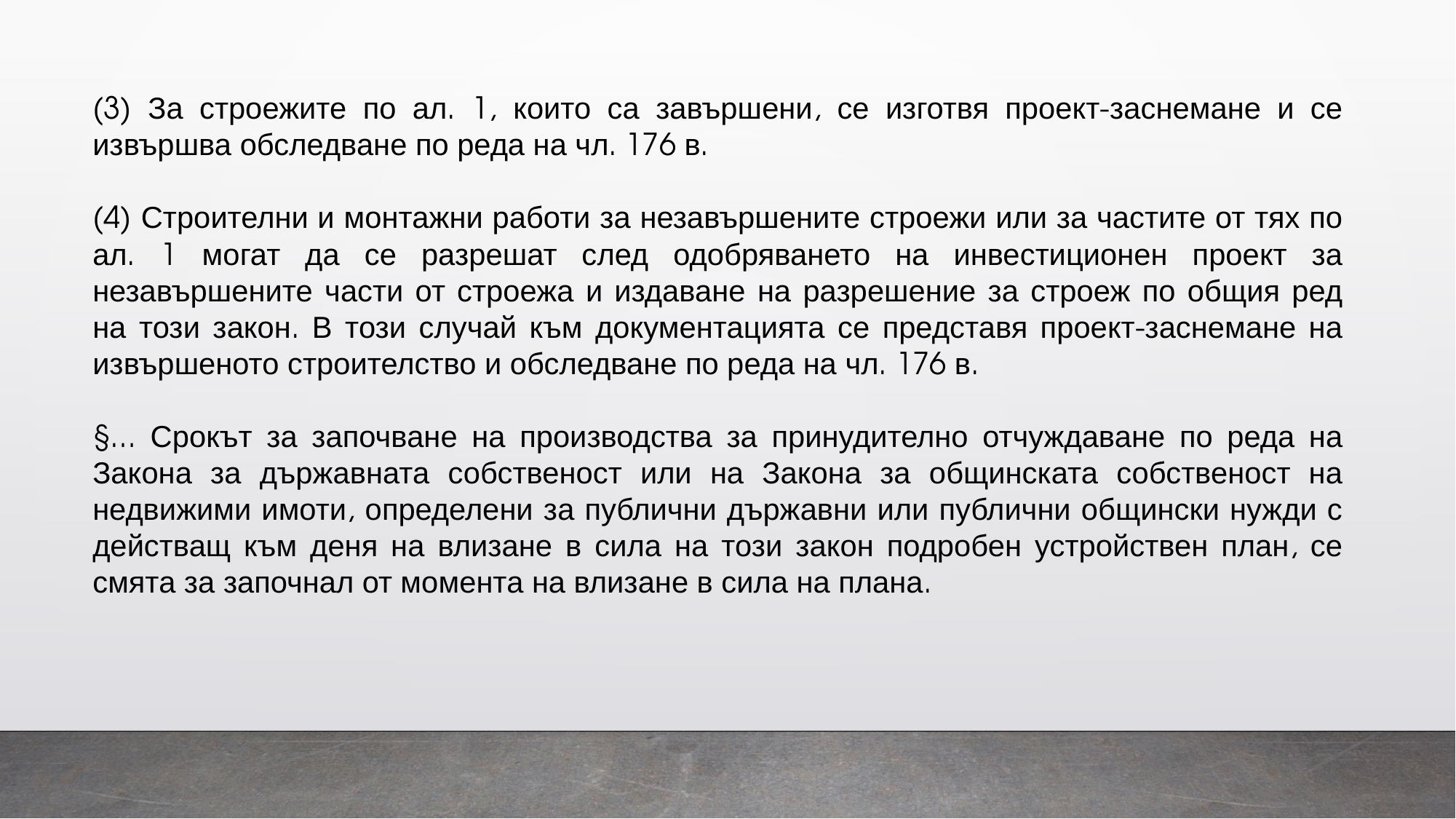

(3) За строежите по ал. 1, които са завършени, се изготвя проект-заснемане и се извършва обследване по реда на чл. 176 в.
(4) Строителни и монтажни работи за незавършените строежи или за частите от тях по ал. 1 могат да се разрешат след одобряването на инвестиционен проект за незавършените части от строежа и издаване на разрешение за строеж по общия ред на този закон. В този случай към документацията се представя проект-заснемане на извършеното строителство и обследване по реда на чл. 176 в.
§… Срокът за започване на производства за принудително отчуждаване по реда на Закона за държавната собственост или на Закона за общинската собственост на недвижими имоти, определени за публични държавни или публични общински нужди с действащ към деня на влизане в сила на този закон подробен устройствен план, се смята за започнал от момента на влизане в сила на плана.